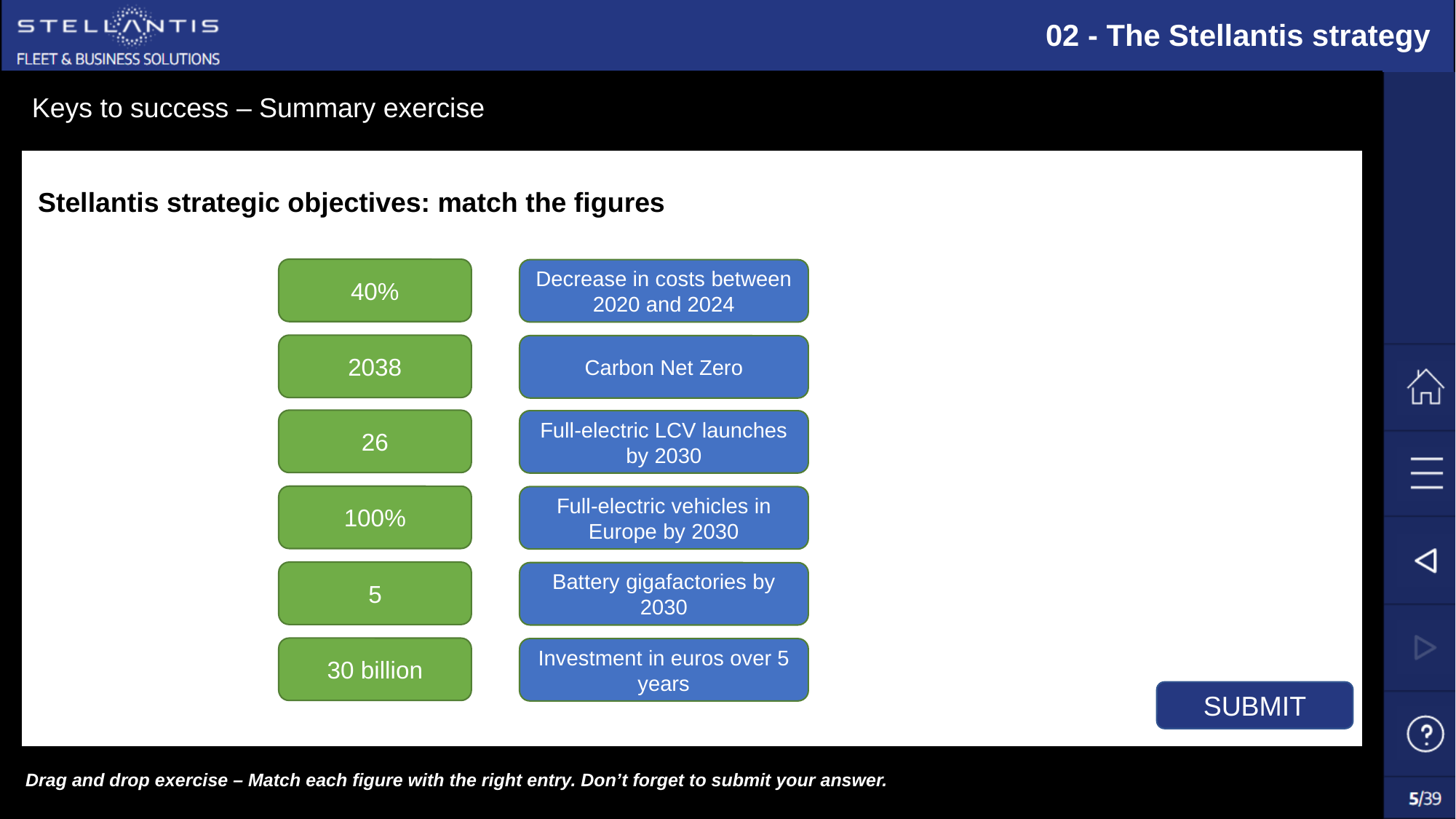

# 02 - The Stellantis strategy
Keys to success – Summary exercise
Avez-vous été attentif ?
Stellantis strategic objectives: match the figures
40%
Decrease in costs between 2020 and 2024
2038
Carbon Net Zero
26
Full-electric LCV launches by 2030
100%
Full-electric vehicles in Europe by 2030
5
Battery gigafactories by 2030
30 billion
Investment in euros over 5 years
SUBMIT
Drag and drop exercise – Match each figure with the right entry. Don’t forget to submit your answer.